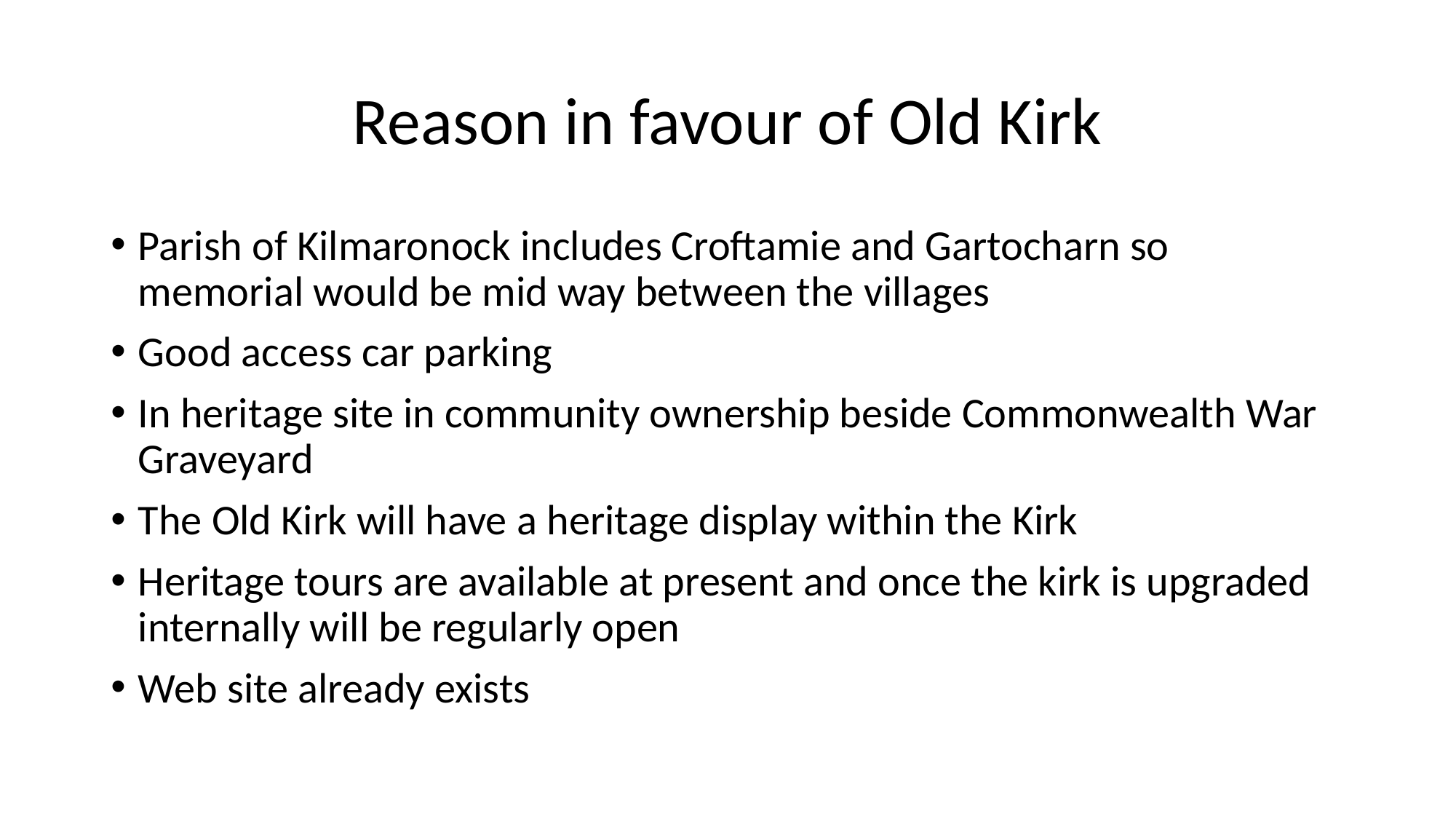

# Reason in favour of Old Kirk
Parish of Kilmaronock includes Croftamie and Gartocharn so memorial would be mid way between the villages
Good access car parking
In heritage site in community ownership beside Commonwealth War Graveyard
The Old Kirk will have a heritage display within the Kirk
Heritage tours are available at present and once the kirk is upgraded internally will be regularly open
Web site already exists